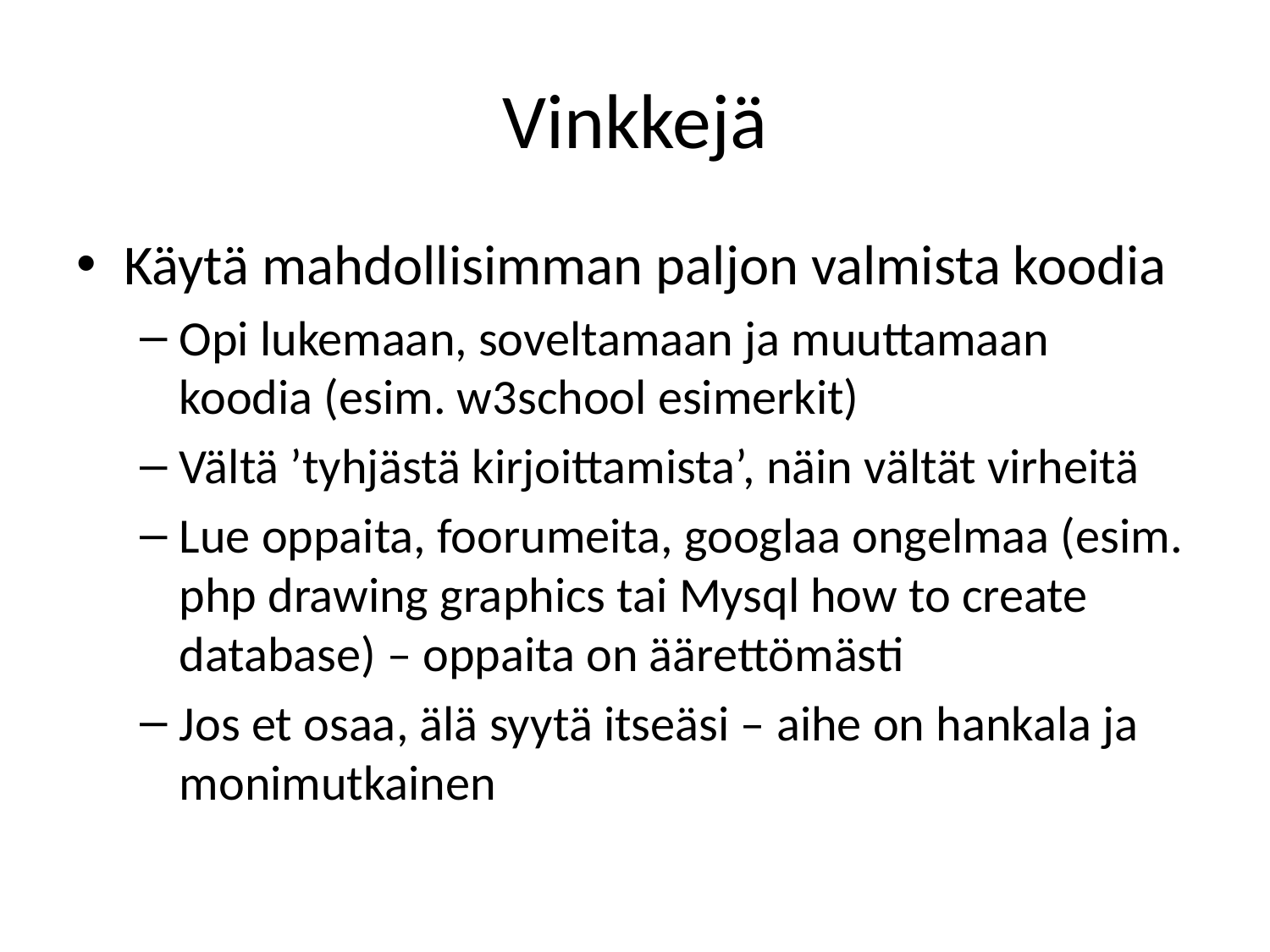

# Vinkkejä
Käytä mahdollisimman paljon valmista koodia
Opi lukemaan, soveltamaan ja muuttamaan koodia (esim. w3school esimerkit)
Vältä ’tyhjästä kirjoittamista’, näin vältät virheitä
Lue oppaita, foorumeita, googlaa ongelmaa (esim. php drawing graphics tai Mysql how to create database) – oppaita on äärettömästi
Jos et osaa, älä syytä itseäsi – aihe on hankala ja monimutkainen